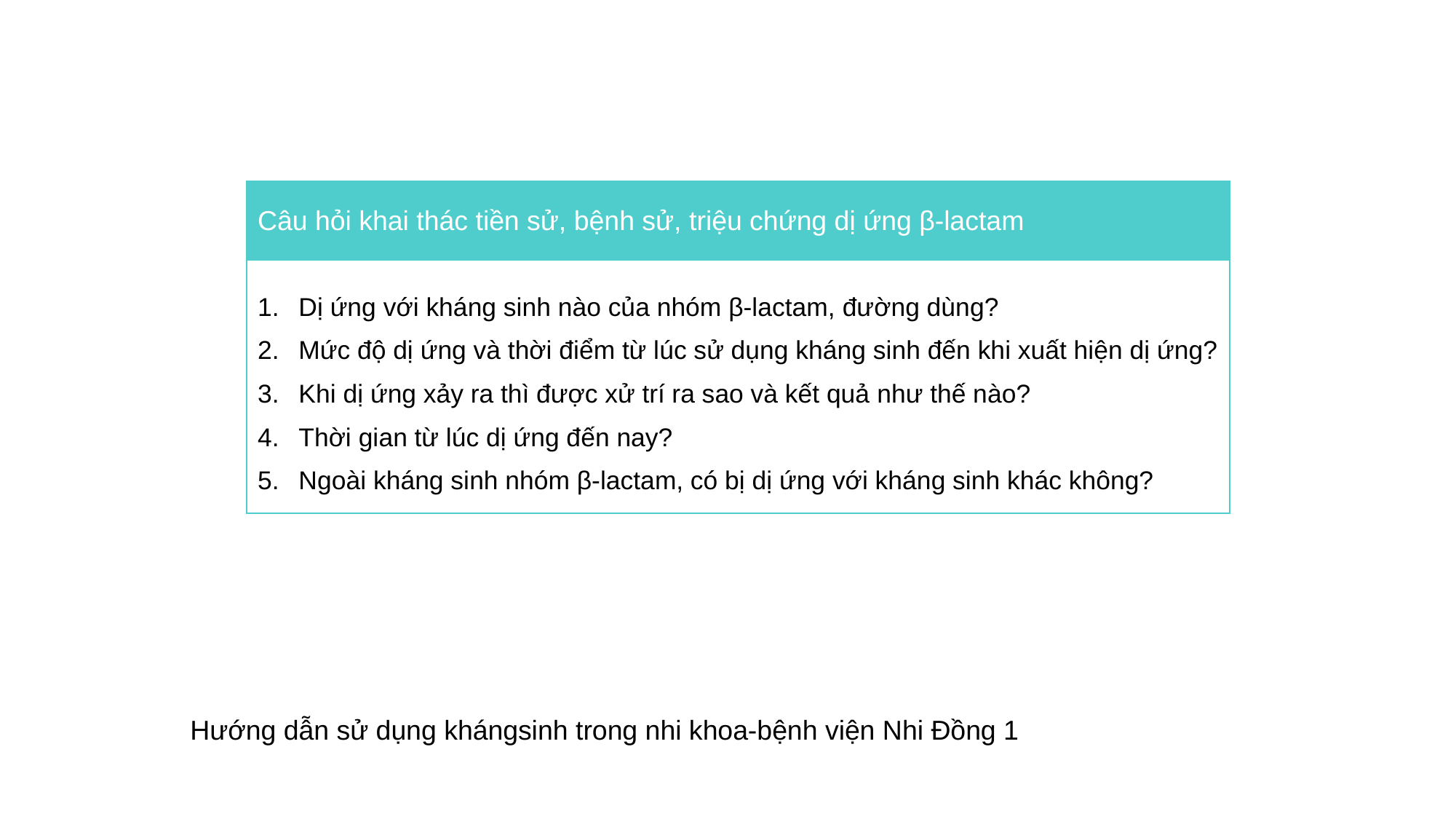

#
| Câu hỏi khai thác tiền sử, bệnh sử, triệu chứng dị ứng β-lactam |
| --- |
| Dị ứng với kháng sinh nào của nhóm β-lactam, đường dùng? Mức độ dị ứng và thời điểm từ lúc sử dụng kháng sinh đến khi xuất hiện dị ứng? Khi dị ứng xảy ra thì được xử trí ra sao và kết quả như thế nào? Thời gian từ lúc dị ứng đến nay? Ngoài kháng sinh nhóm β-lactam, có bị dị ứng với kháng sinh khác không? |
Hướng dẫn sử dụng khángsinh trong nhi khoa-bệnh viện Nhi Đồng 1